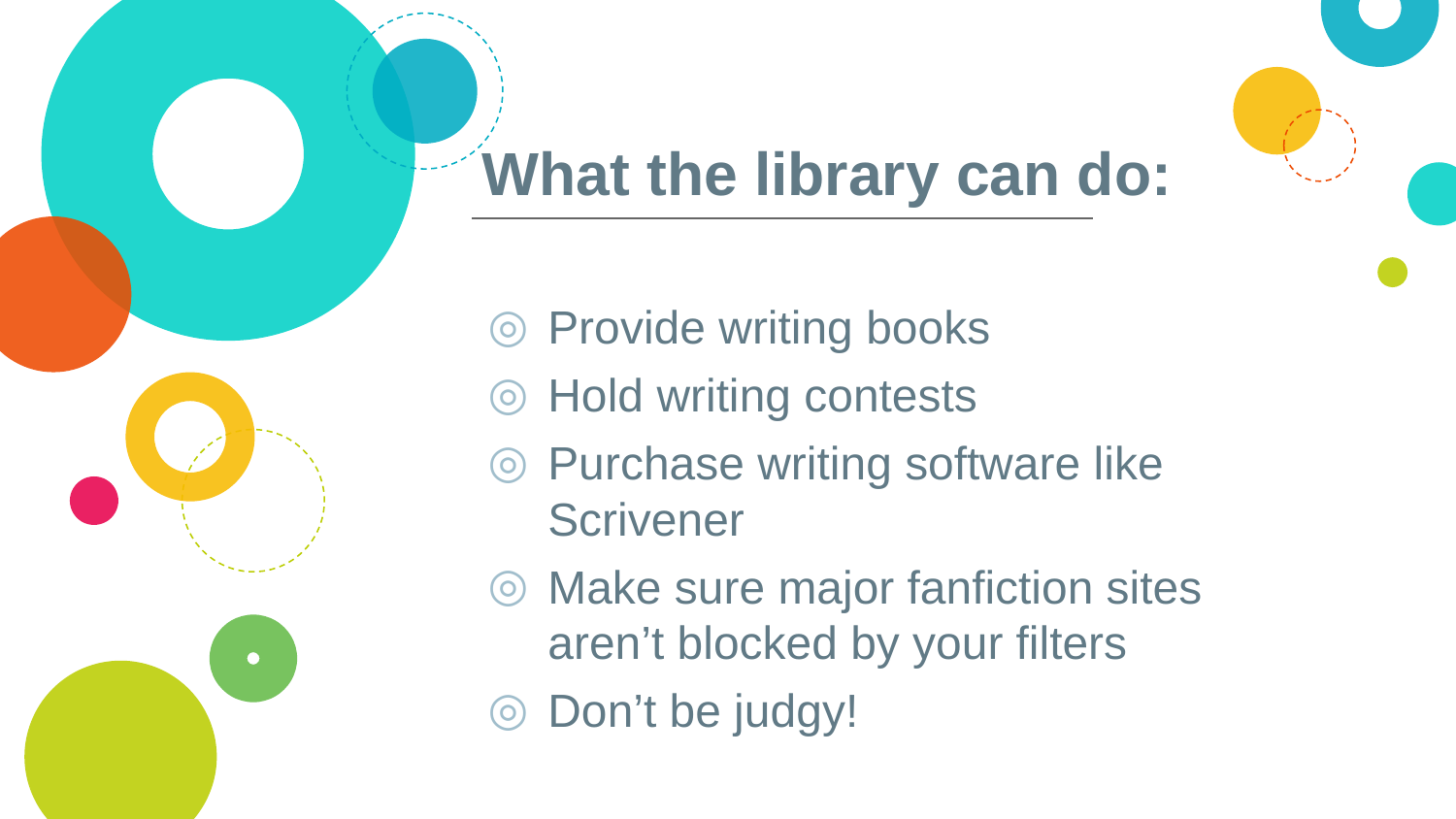

# What the library can do:
Provide writing books
Hold writing contests
Purchase writing software like Scrivener
Make sure major fanfiction sites aren’t blocked by your filters
Don’t be judgy!